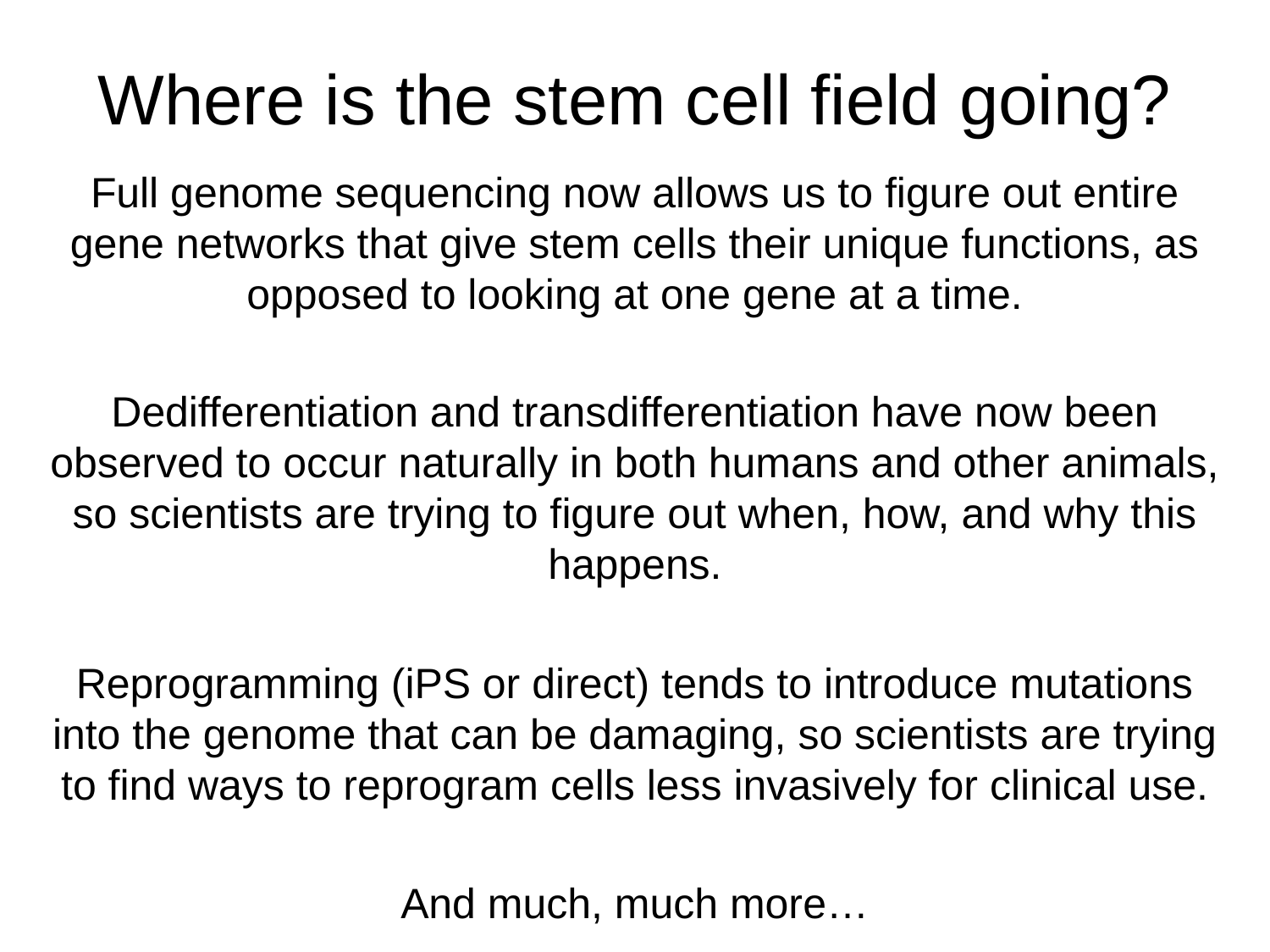

# Where is the stem cell field going?
Full genome sequencing now allows us to figure out entire gene networks that give stem cells their unique functions, as opposed to looking at one gene at a time.

Dedifferentiation and transdifferentiation have now been observed to occur naturally in both humans and other animals, so scientists are trying to figure out when, how, and why this happens.

Reprogramming (iPS or direct) tends to introduce mutations into the genome that can be damaging, so scientists are trying to find ways to reprogram cells less invasively for clinical use.

And much, much more…